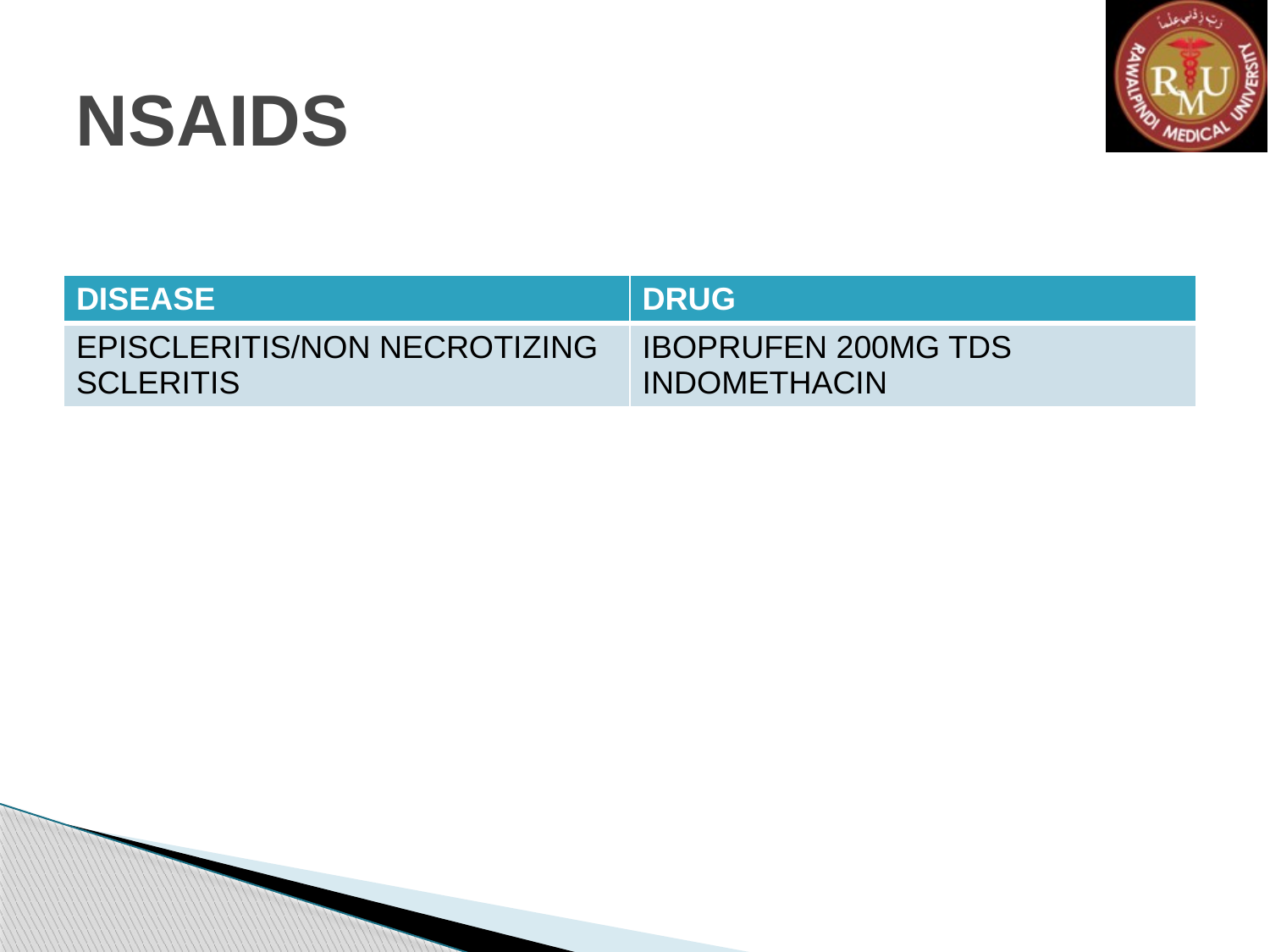

# NSAIDS
| DISEASE | DRUG |
| --- | --- |
| EPISCLERITIS/NON NECROTIZING SCLERITIS | IBOPRUFEN 200MG TDS INDOMETHACIN |